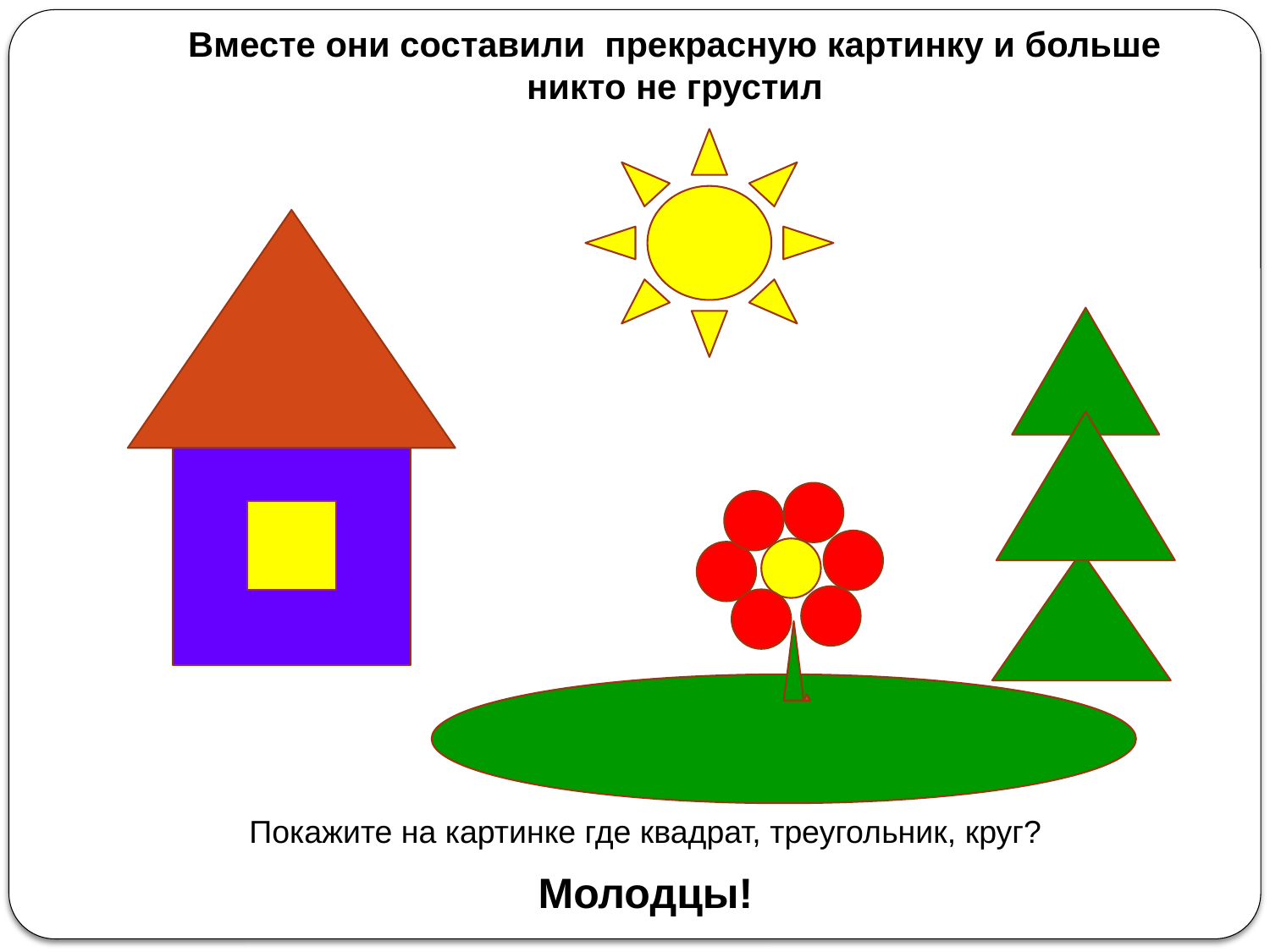

# Вместе они составили  прекрасную картинку и больше никто не грустил

Покажите на картинке где квадрат, треугольник, круг?

Молодцы!